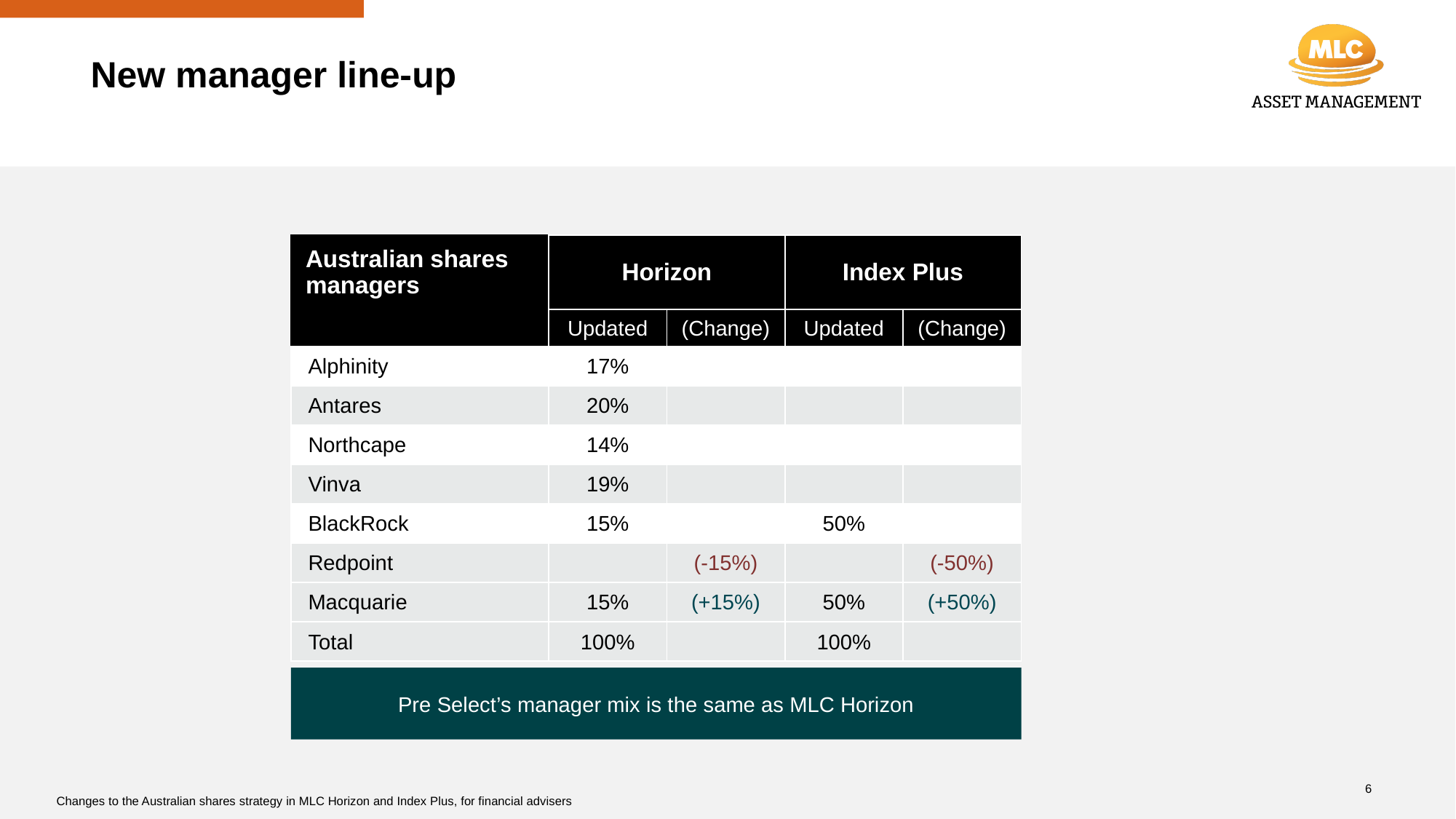

# New manager line-up

| Australian shares managers | Horizon |  | Index Plus |  |
| --- | --- | --- | --- | --- |
|  | Updated | (Change) | Updated | (Change) |
| Alphinity | 17% |  |  |  |
| Antares | 20% |  |  |  |
| Northcape | 14% |  |  |  |
| Vinva | 19% |  |  |  |
| BlackRock | 15% |  | 50% |  |
| Redpoint |  | (-15%) |  | (-50%) |
| Macquarie | 15% | (+15%) | 50% | (+50%) |
| Total | 100% |  | 100% |  |
Pre Select’s manager mix is the same as MLC Horizon
6
Changes to the Australian shares strategy in MLC Horizon and Index Plus, for financial advisers